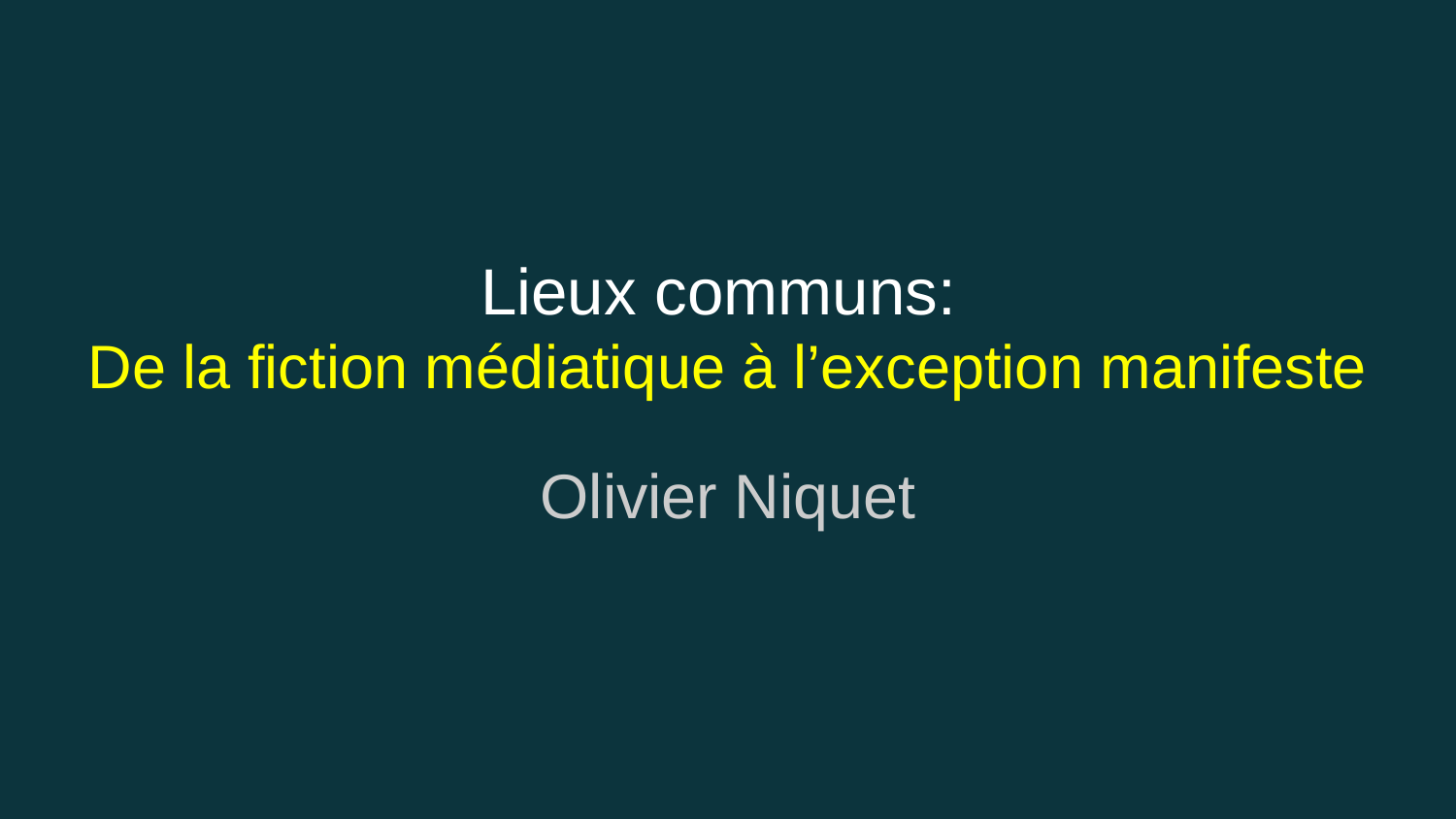

# Lieux communs:
De la fiction médiatique à l’exception manifeste
Olivier Niquet